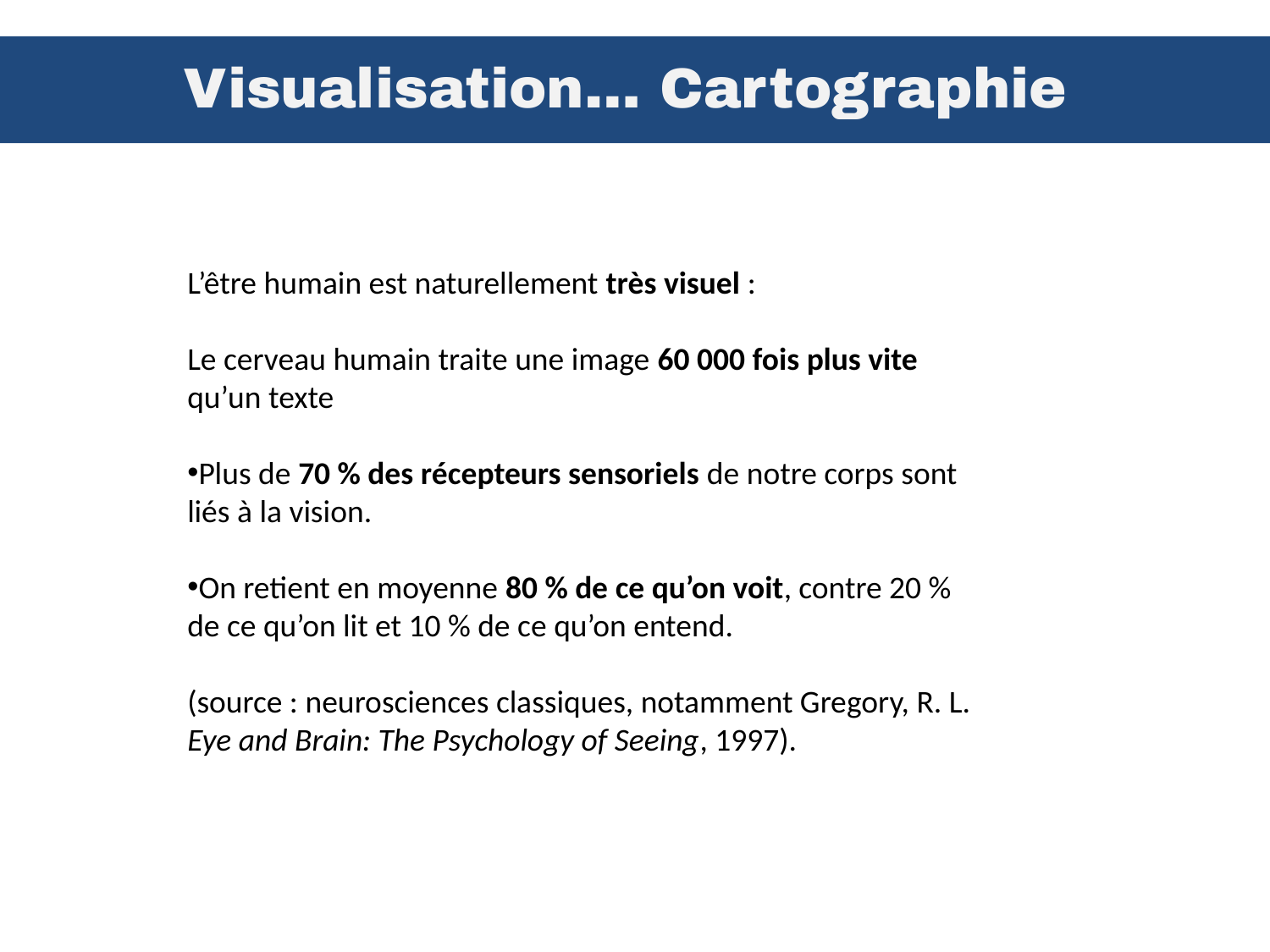

Visualisation… Cartographie
L’être humain est naturellement très visuel :

Le cerveau humain traite une image 60 000 fois plus vite qu’un texte

Plus de 70 % des récepteurs sensoriels de notre corps sont liés à la vision.

On retient en moyenne 80 % de ce qu’on voit, contre 20 % de ce qu’on lit et 10 % de ce qu’on entend.

(source : neurosciences classiques, notamment Gregory, R. L. Eye and Brain: The Psychology of Seeing, 1997).